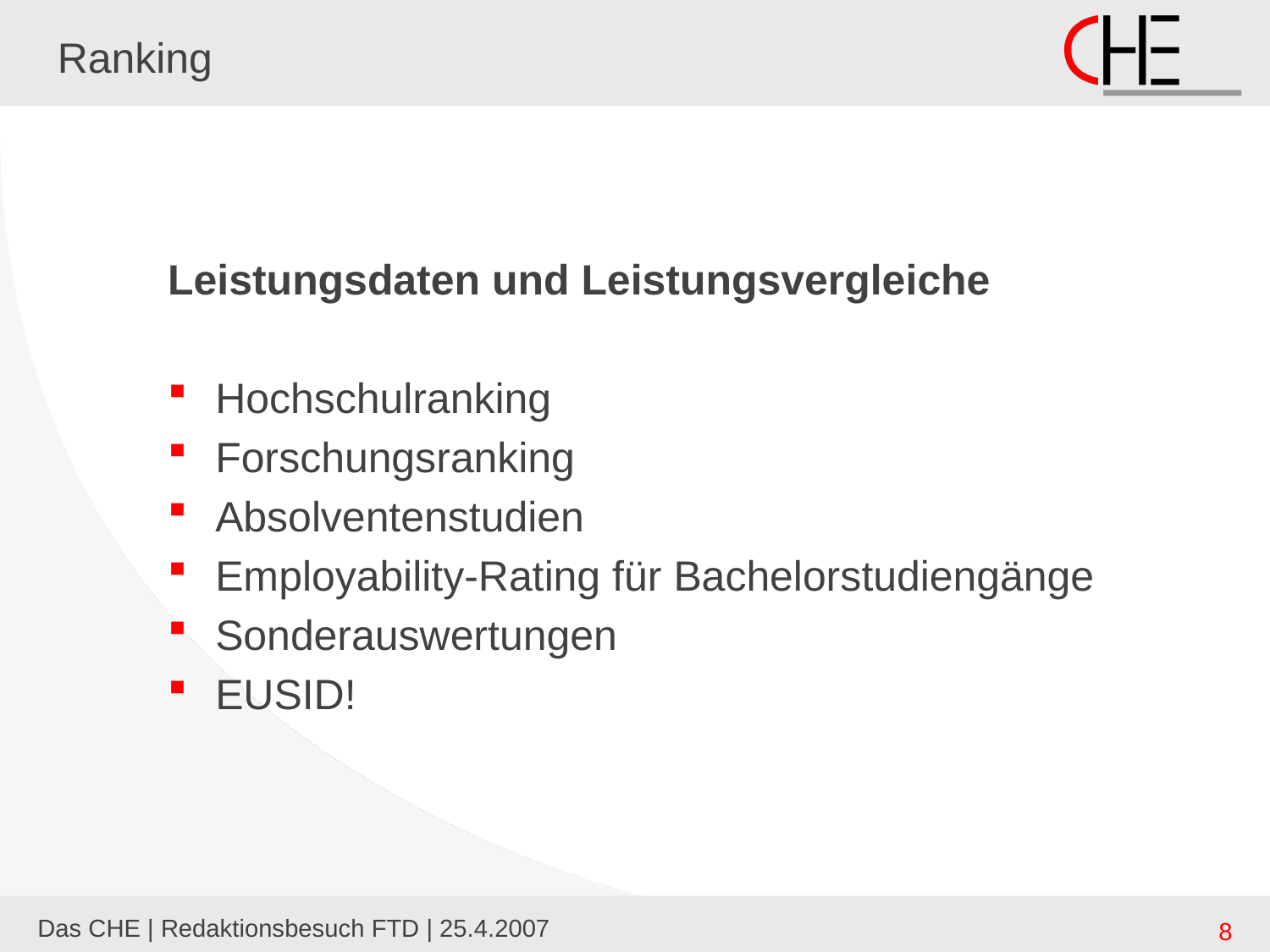

# Ranking
Leistungsdaten und Leistungsvergleiche

Hochschulranking
Forschungsranking
Absolventenstudien
Employability-Rating für Bachelorstudiengänge
Sonderauswertungen
EUSID!

Das CHE | Redaktionsbesuch FTD | 25.4.2007
8